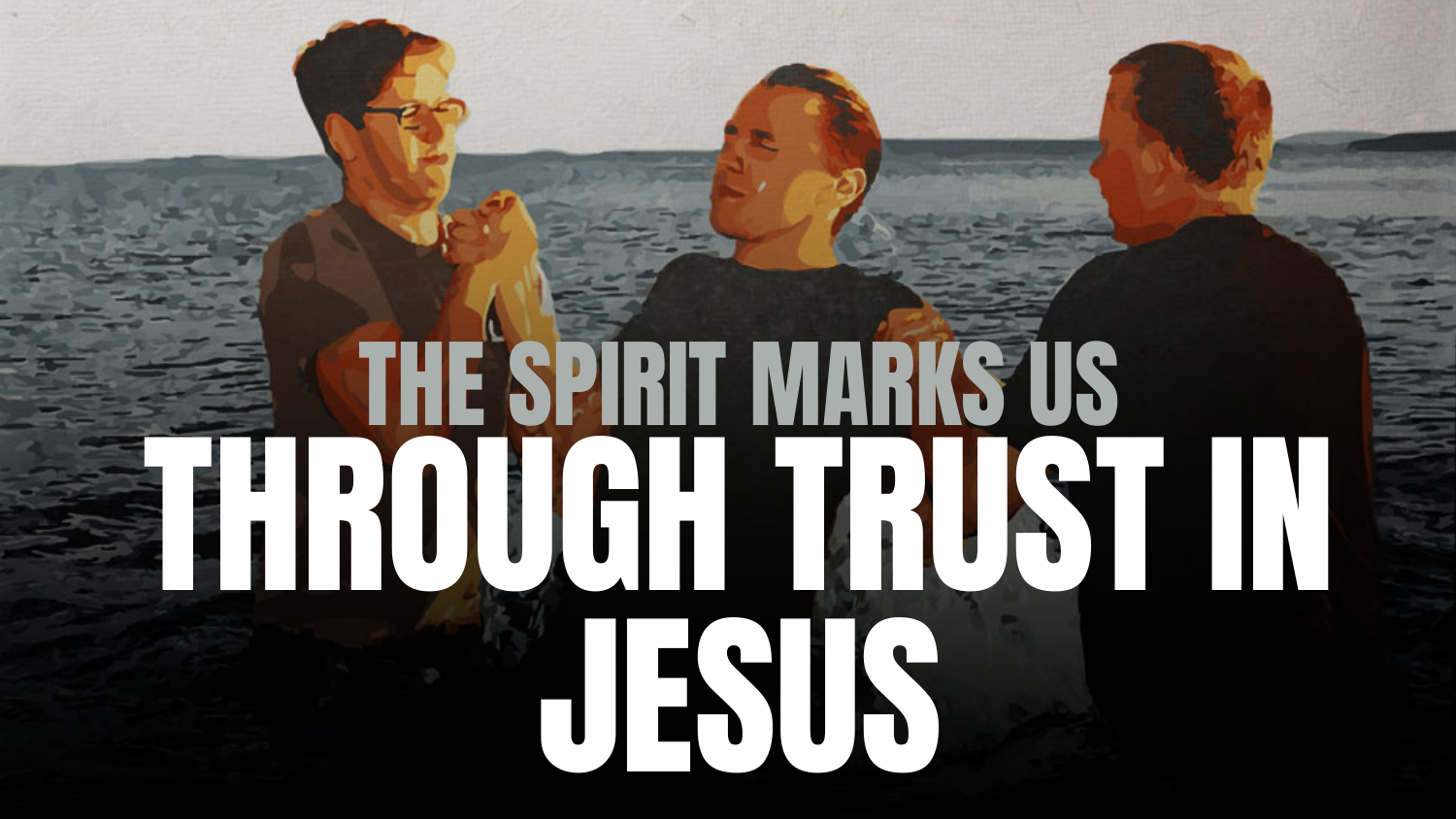

# The Spirit Marks us
through Trust in Jesus